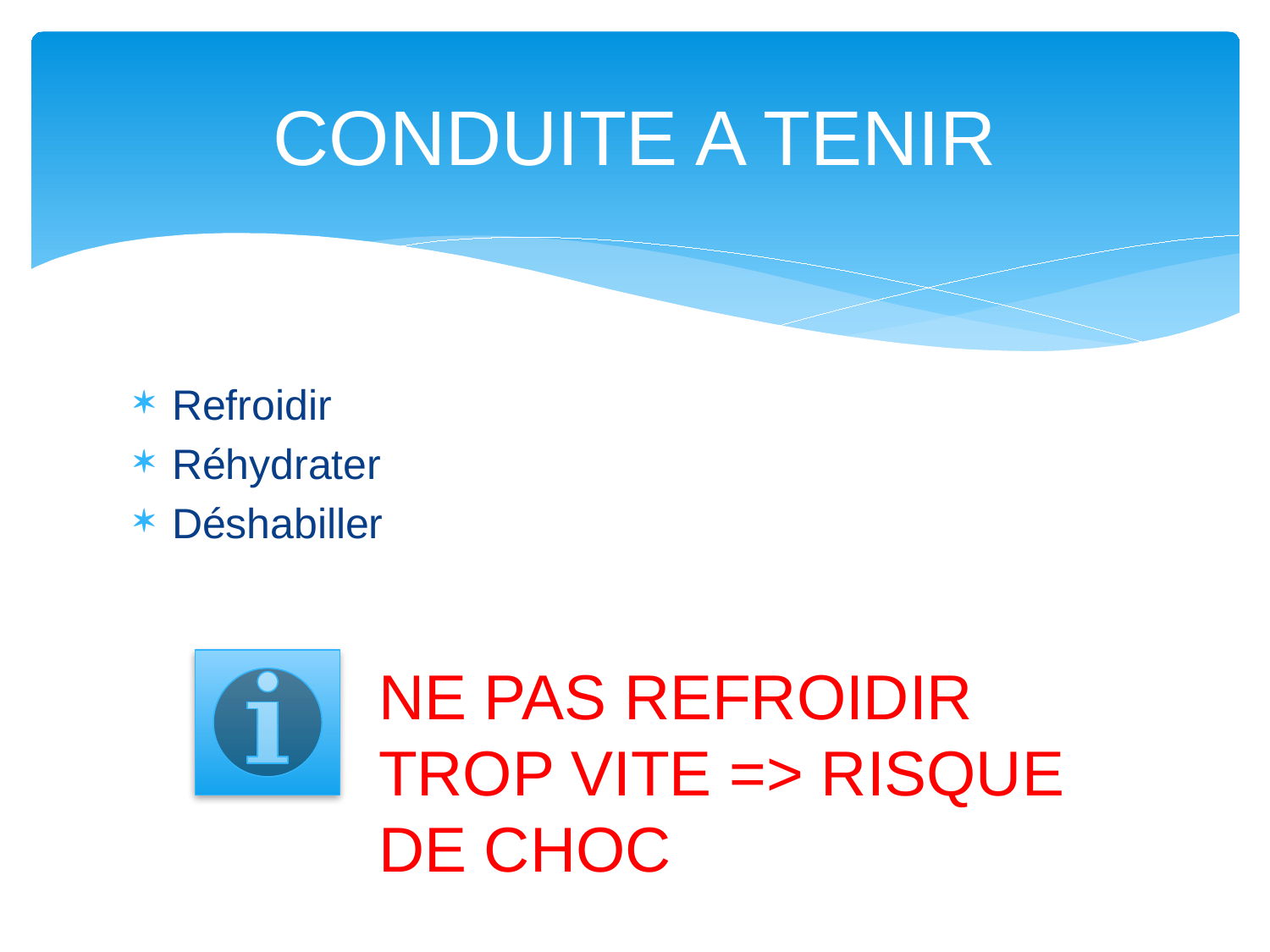

# CONDUITE A TENIR
Refroidir
Réhydrater
Déshabiller

NE PAS REFROIDIR TROP VITE => RISQUE DE CHOC